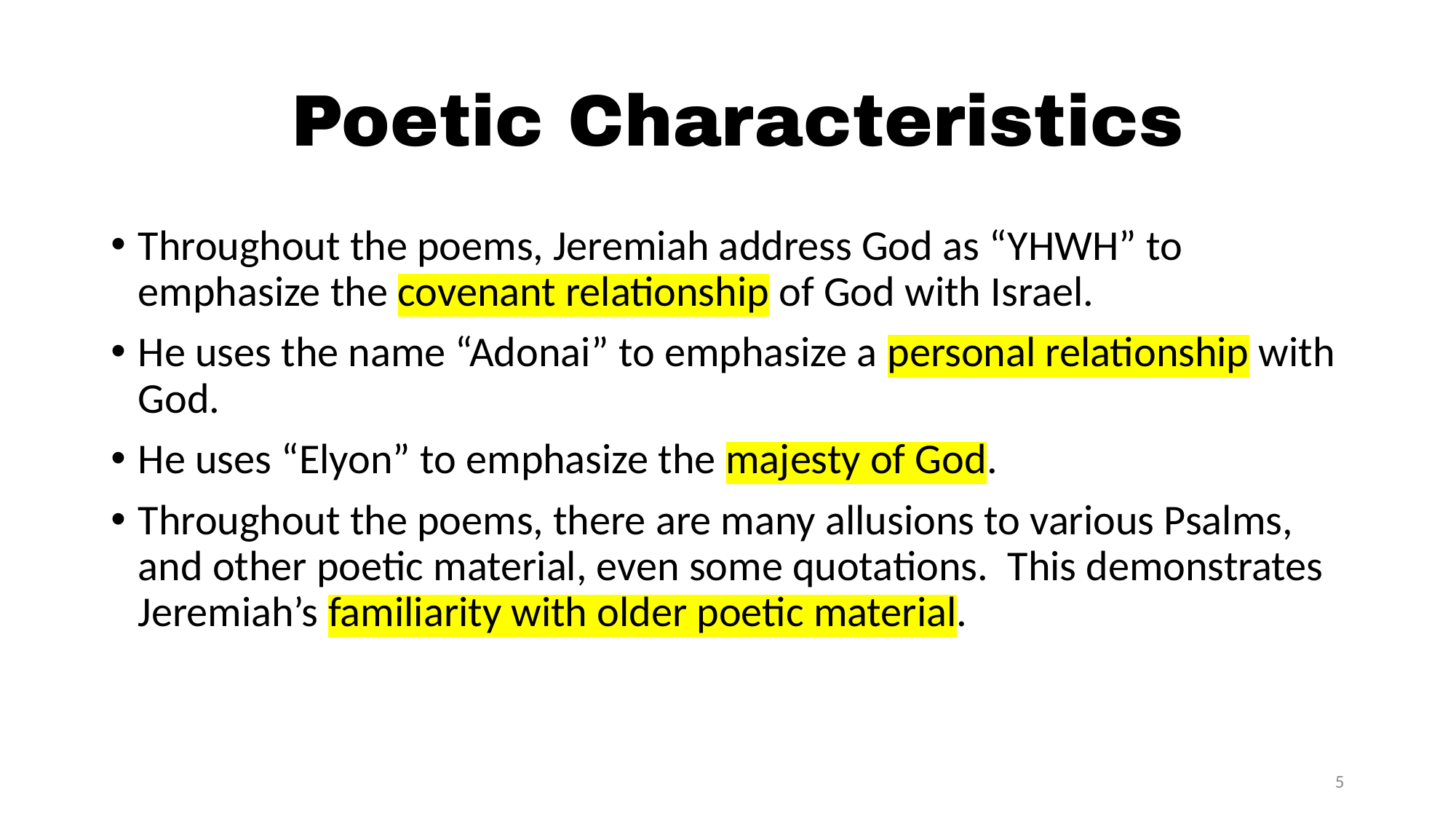

# Poetic Characteristics
Throughout the poems, Jeremiah address God as “YHWH” to emphasize the covenant relationship of God with Israel.
He uses the name “Adonai” to emphasize a personal relationship with God.
He uses “Elyon” to emphasize the majesty of God.
Throughout the poems, there are many allusions to various Psalms, and other poetic material, even some quotations.  This demonstrates Jeremiah’s familiarity with older poetic material.
5